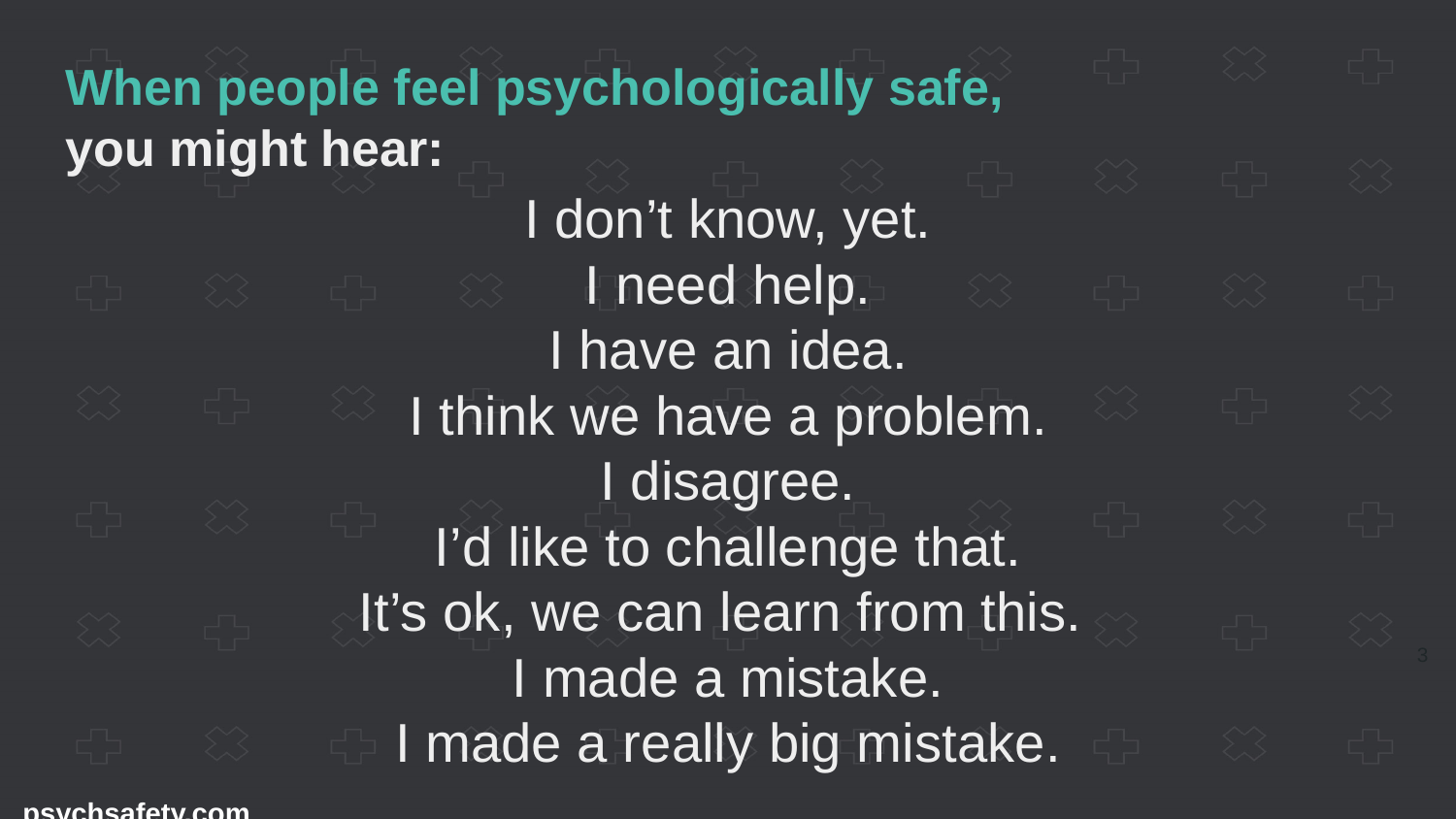

When people feel psychologically safe, you might hear:
I don’t know, yet.
I need help.
I have an idea.
I think we have a problem.
I disagree.
I’d like to challenge that.
It’s ok, we can learn from this.
I made a mistake.
I made a really big mistake.

3